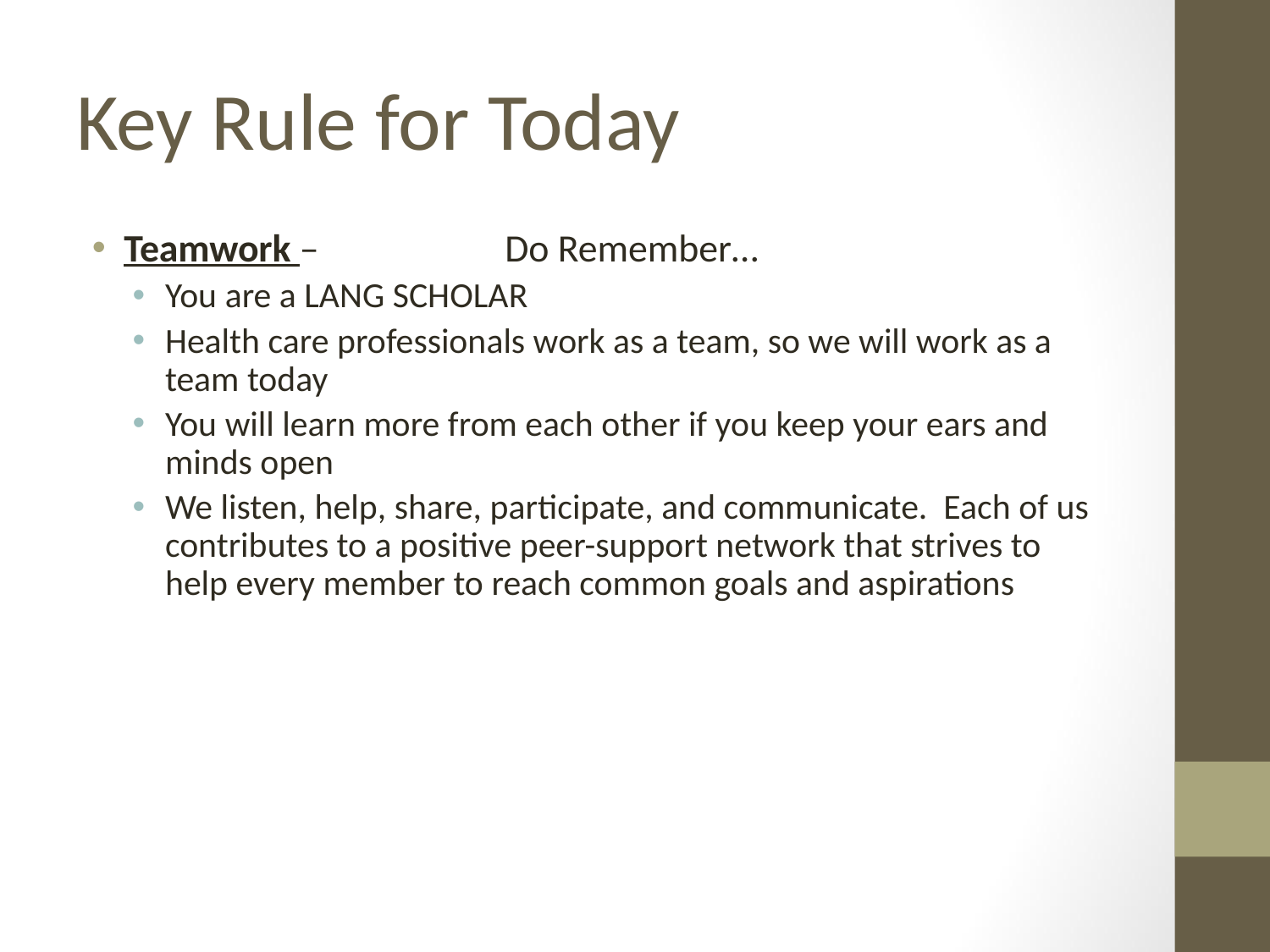

# Key Rule for Today
Teamwork – 		Do Remember…
You are a LANG SCHOLAR
Health care professionals work as a team, so we will work as a team today
You will learn more from each other if you keep your ears and minds open
We listen, help, share, participate, and communicate.  Each of us contributes to a positive peer-support network that strives to help every member to reach common goals and aspirations